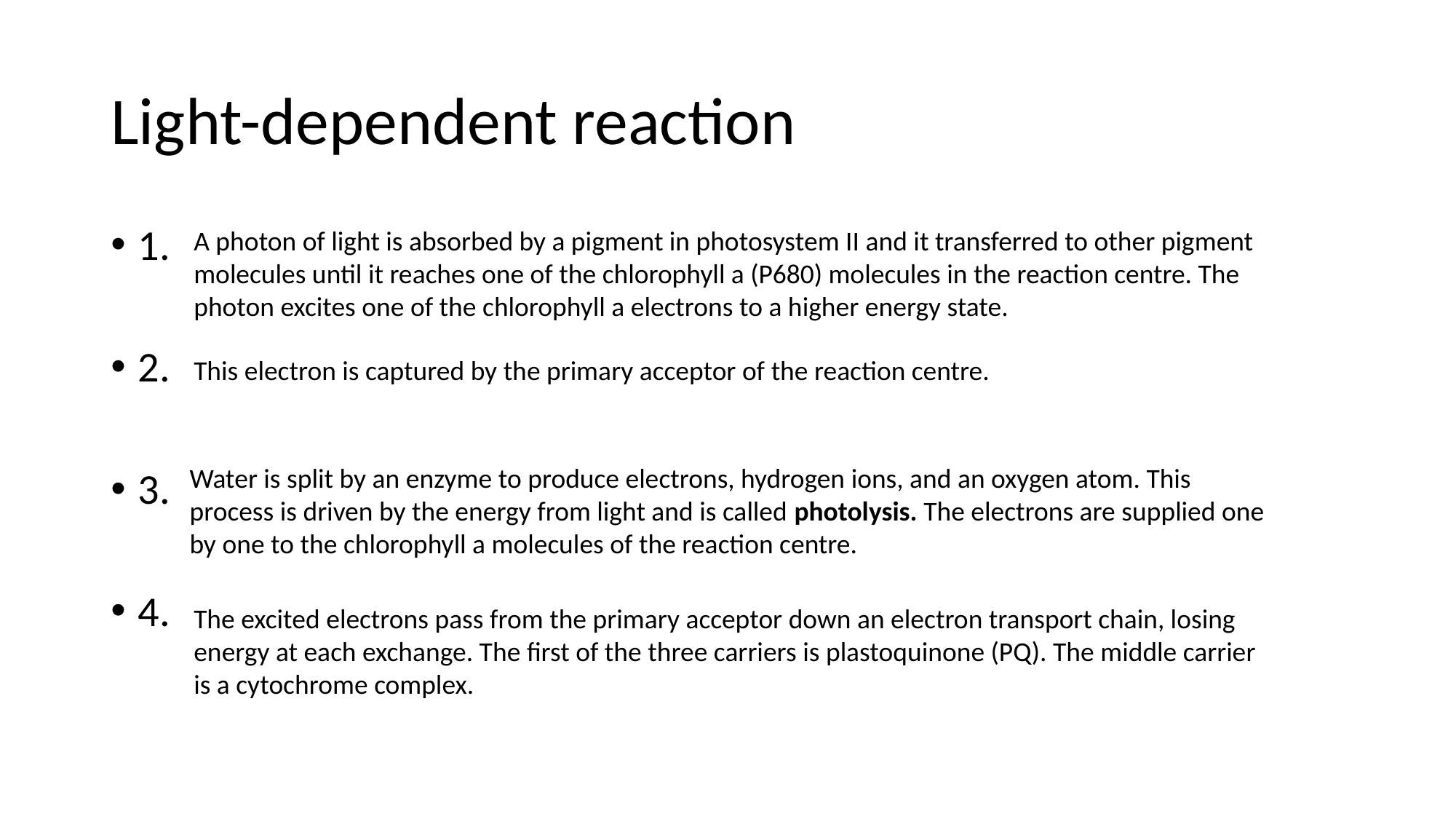

# Light-dependent reaction
1.

2.

3.

4.
A photon of light is absorbed by a pigment in photosystem II and it transferred to other pigment molecules until it reaches one of the chlorophyll a (P680) molecules in the reaction centre. The photon excites one of the chlorophyll a electrons to a higher energy state.
This electron is captured by the primary acceptor of the reaction centre.
Water is split by an enzyme to produce electrons, hydrogen ions, and an oxygen atom. This process is driven by the energy from light and is called photolysis. The electrons are supplied one by one to the chlorophyll a molecules of the reaction centre.
The excited electrons pass from the primary acceptor down an electron transport chain, losing energy at each exchange. The first of the three carriers is plastoquinone (PQ). The middle carrier is a cytochrome complex.